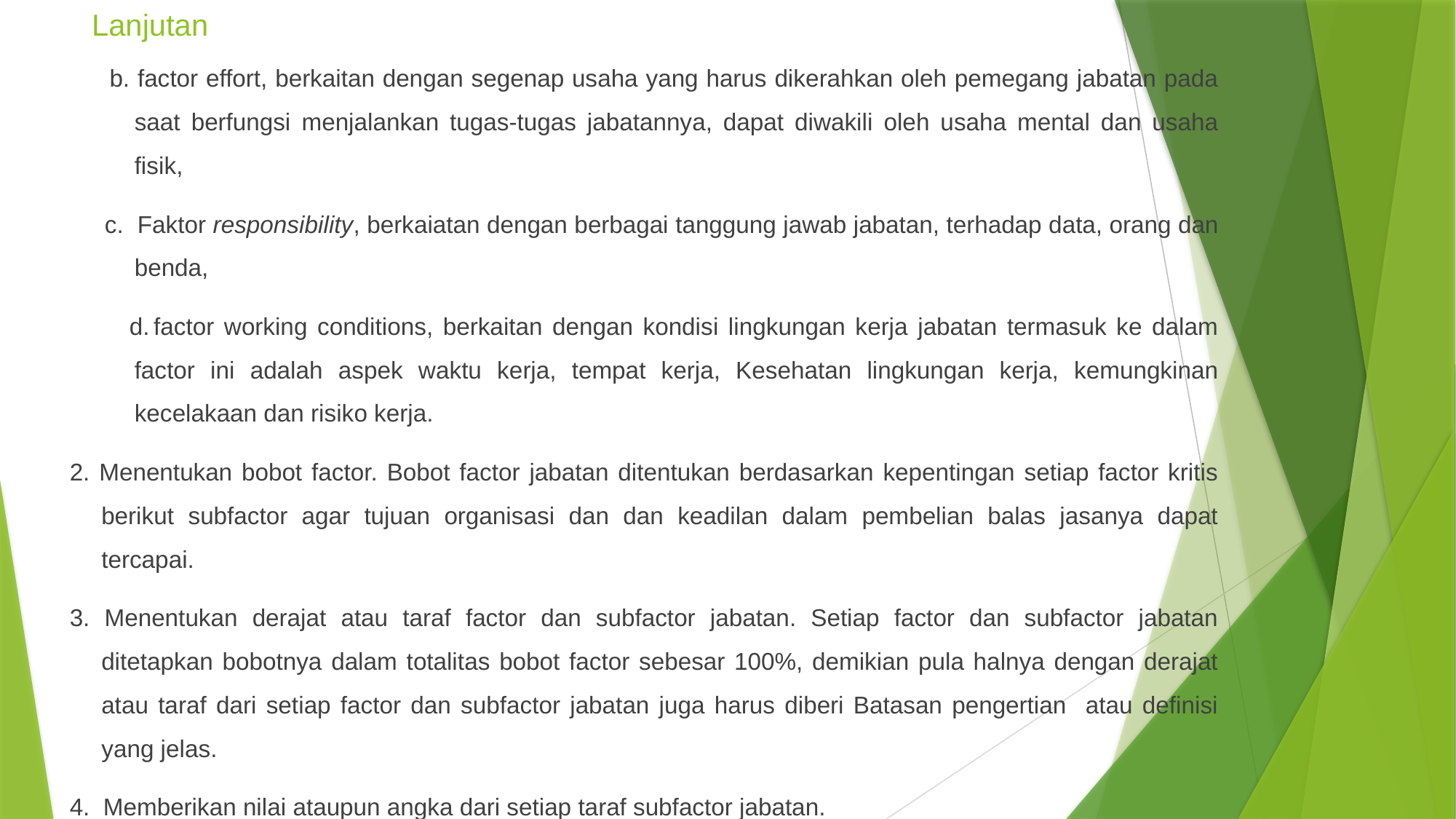

# Lanjutan
     b. factor effort, berkaitan dengan segenap usaha yang harus dikerahkan oleh pemegang jabatan pada saat berfungsi menjalankan tugas-tugas jabatannya, dapat diwakili oleh usaha mental dan usaha fisik,
     c.  Faktor responsibility, berkaiatan dengan berbagai tanggung jawab jabatan, terhadap data, orang dan benda,
      d.	factor working conditions, berkaitan dengan kondisi lingkungan kerja jabatan termasuk ke dalam factor ini adalah aspek waktu kerja, tempat kerja, Kesehatan lingkungan kerja, kemungkinan kecelakaan dan risiko kerja.
2. Menentukan bobot factor. Bobot factor jabatan ditentukan berdasarkan kepentingan setiap factor kritis berikut subfactor agar tujuan organisasi dan dan keadilan dalam pembelian balas jasanya dapat tercapai.
3. Menentukan derajat atau taraf factor dan subfactor jabatan. Setiap factor dan subfactor jabatan ditetapkan bobotnya dalam totalitas bobot factor sebesar 100%, demikian pula halnya dengan derajat atau taraf dari setiap factor dan subfactor jabatan juga harus diberi Batasan pengertian  atau definisi yang jelas.
4.  Memberikan nilai ataupun angka dari setiap taraf subfactor jabatan.